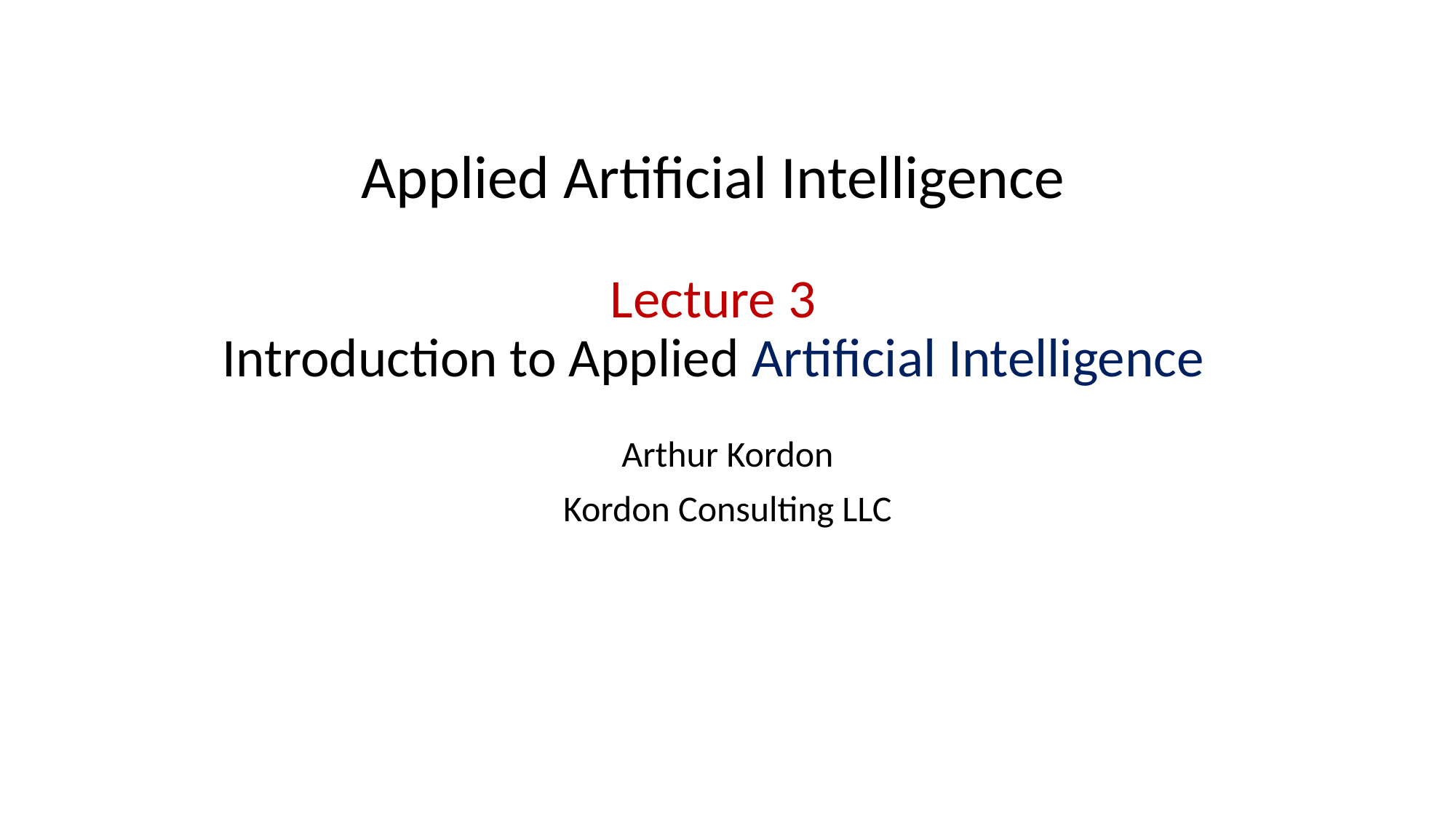

# Applied Artificial Intelligence Lecture 3 Introduction to Applied Artificial Intelligence
Arthur Kordon
Kordon Consulting LLC